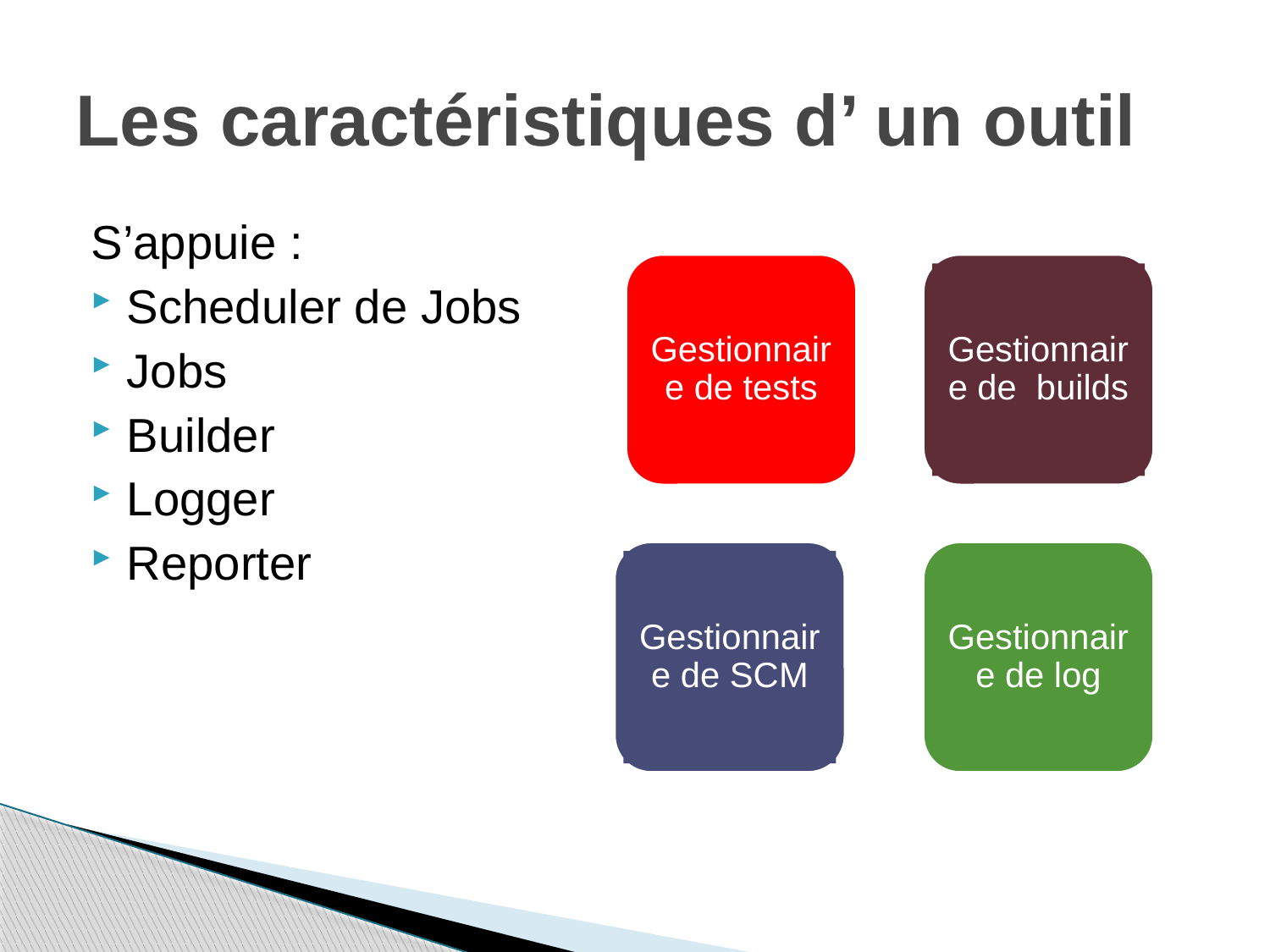

# Les caractéristiques d’ un outil
S’appuie :
Scheduler de Jobs
Jobs
Builder
Logger
Reporter

Gestionnaire de tests

Gestionnaire de  builds

Gestionnaire de SCM

Gestionnaire de log